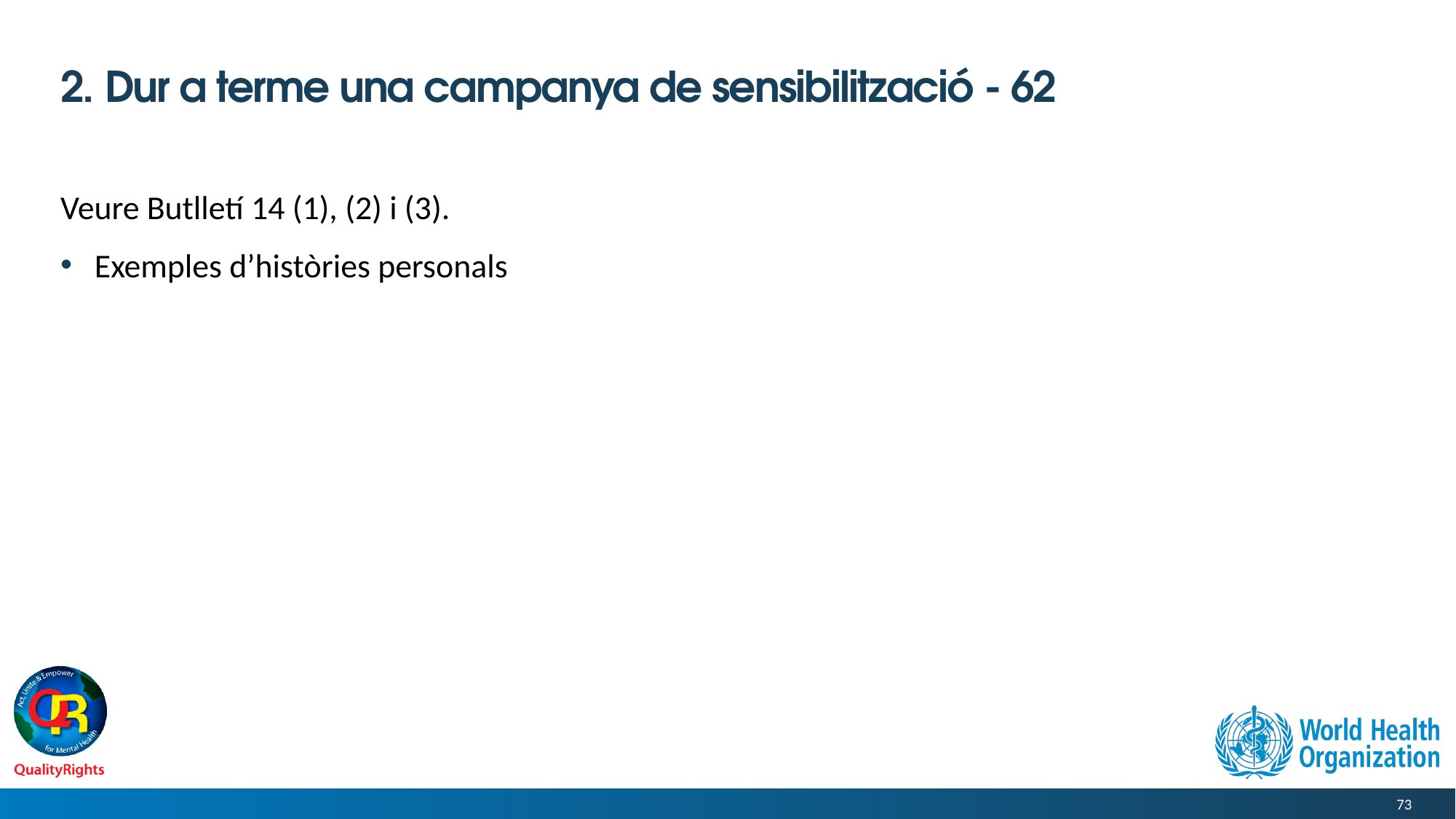

# 2. Dur a terme una campanya de sensibilització - 62
Veure Butlletí 14 (1), (2) i (3).
Exemples d’històries personals